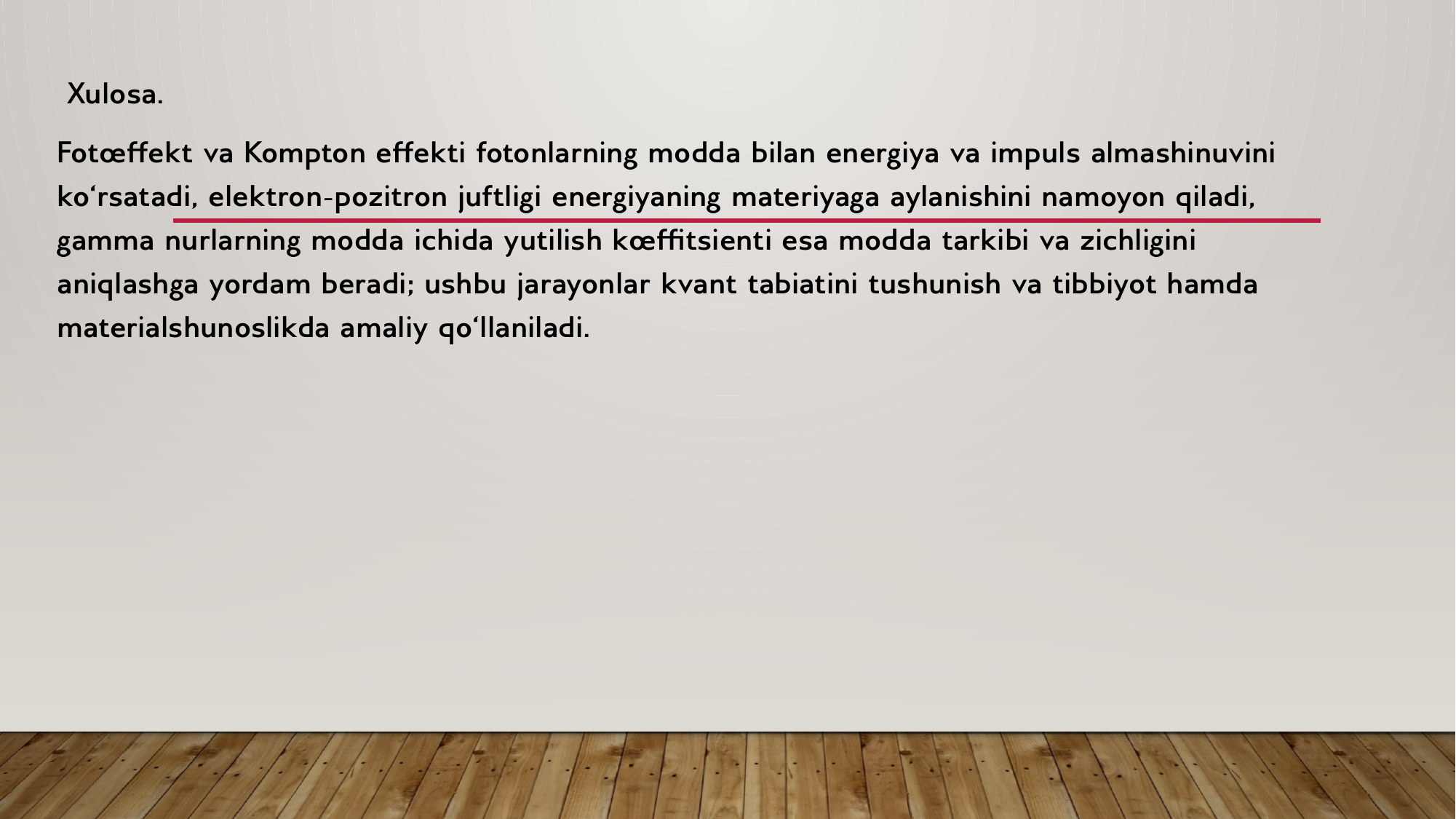

Xulosa.
Fotoeffekt va Kompton effekti fotonlarning modda bilan energiya va impuls almashinuvini ko‘rsatadi, elektron-pozitron juftligi energiyaning materiyaga aylanishini namoyon qiladi, gamma nurlarning modda ichida yutilish koeffitsienti esa modda tarkibi va zichligini aniqlashga yordam beradi; ushbu jarayonlar kvant tabiatini tushunish va tibbiyot hamda materialshunoslikda amaliy qo‘llaniladi.